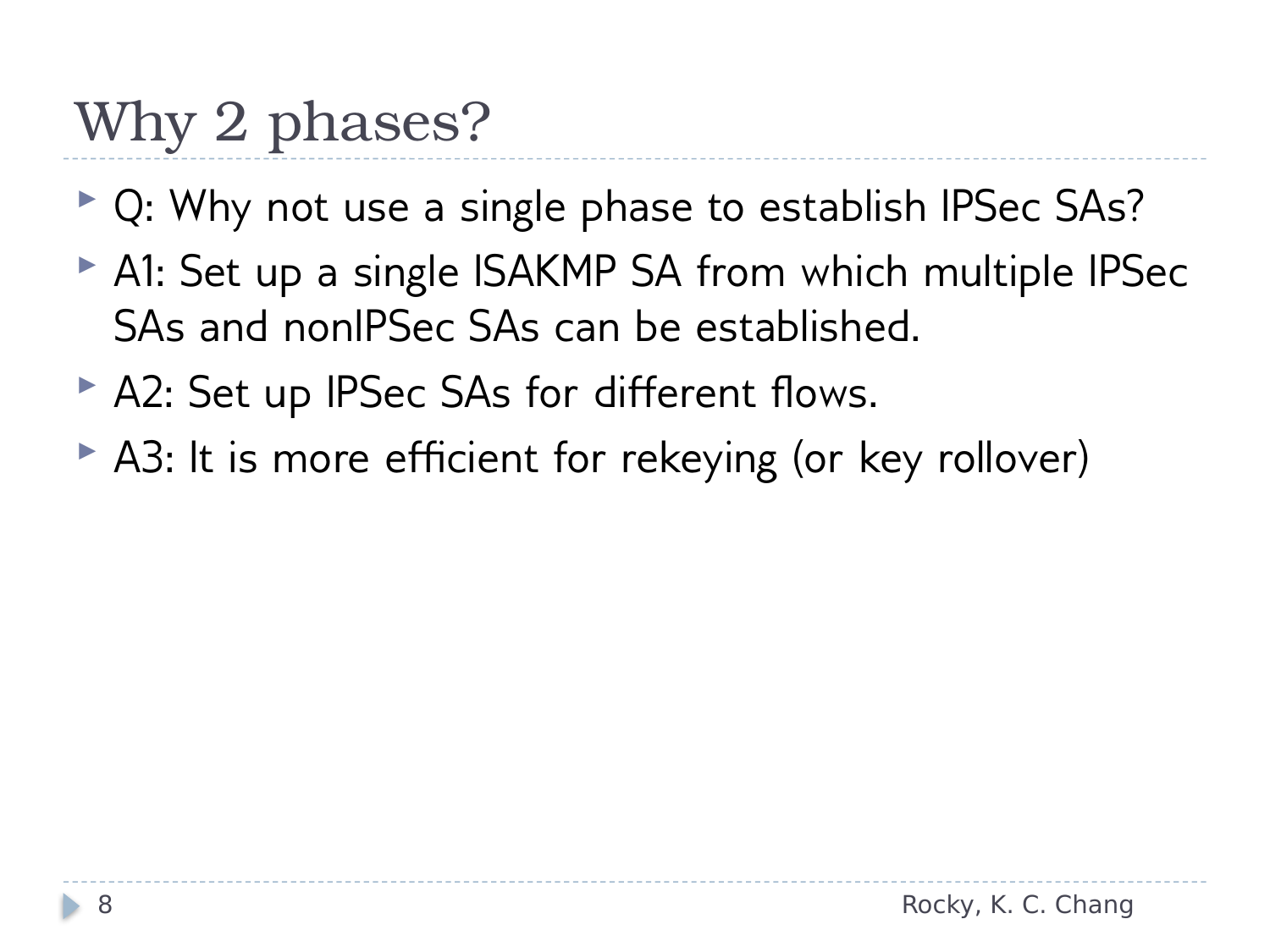

# Why 2 phases?
Q: Why not use a single phase to establish IPSec SAs?
A1: Set up a single ISAKMP SA from which multiple IPSec SAs and nonIPSec SAs can be established.
A2: Set up IPSec SAs for different flows.
A3: It is more efficient for rekeying (or key rollover)
8
Rocky, K. C. Chang